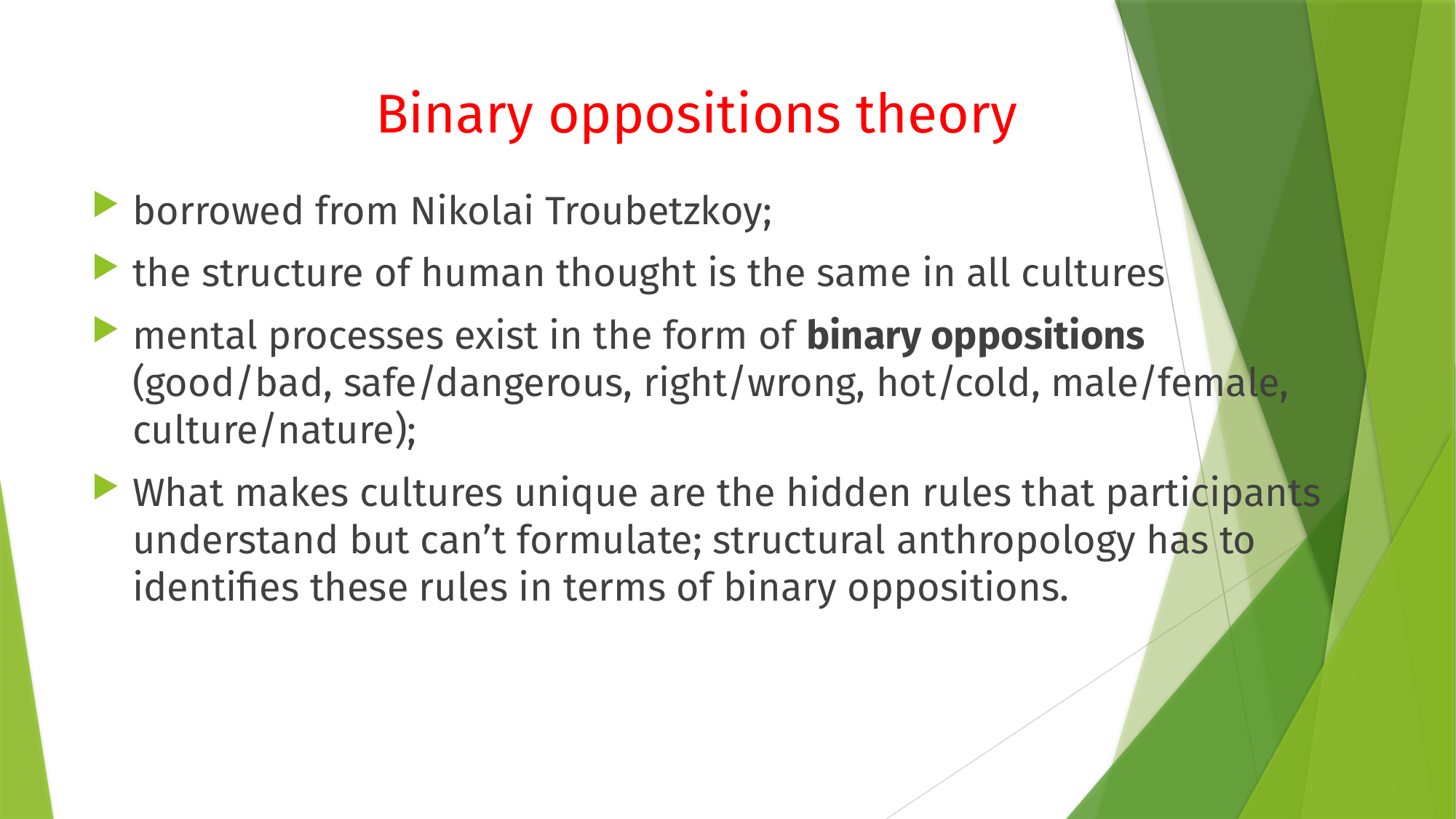

# Binary oppositions theory
borrowed from Nikolai Troubetzkoy;
the structure of human thought is the same in all cultures
mental processes exist in the form of binary oppositions    (good/bad, safe/dangerous, right/wrong, hot/cold, male/female, culture/nature);
What makes cultures unique are the hidden rules that participants understand but can’t formulate; structural anthropology has to identifies these rules in terms of binary oppositions.